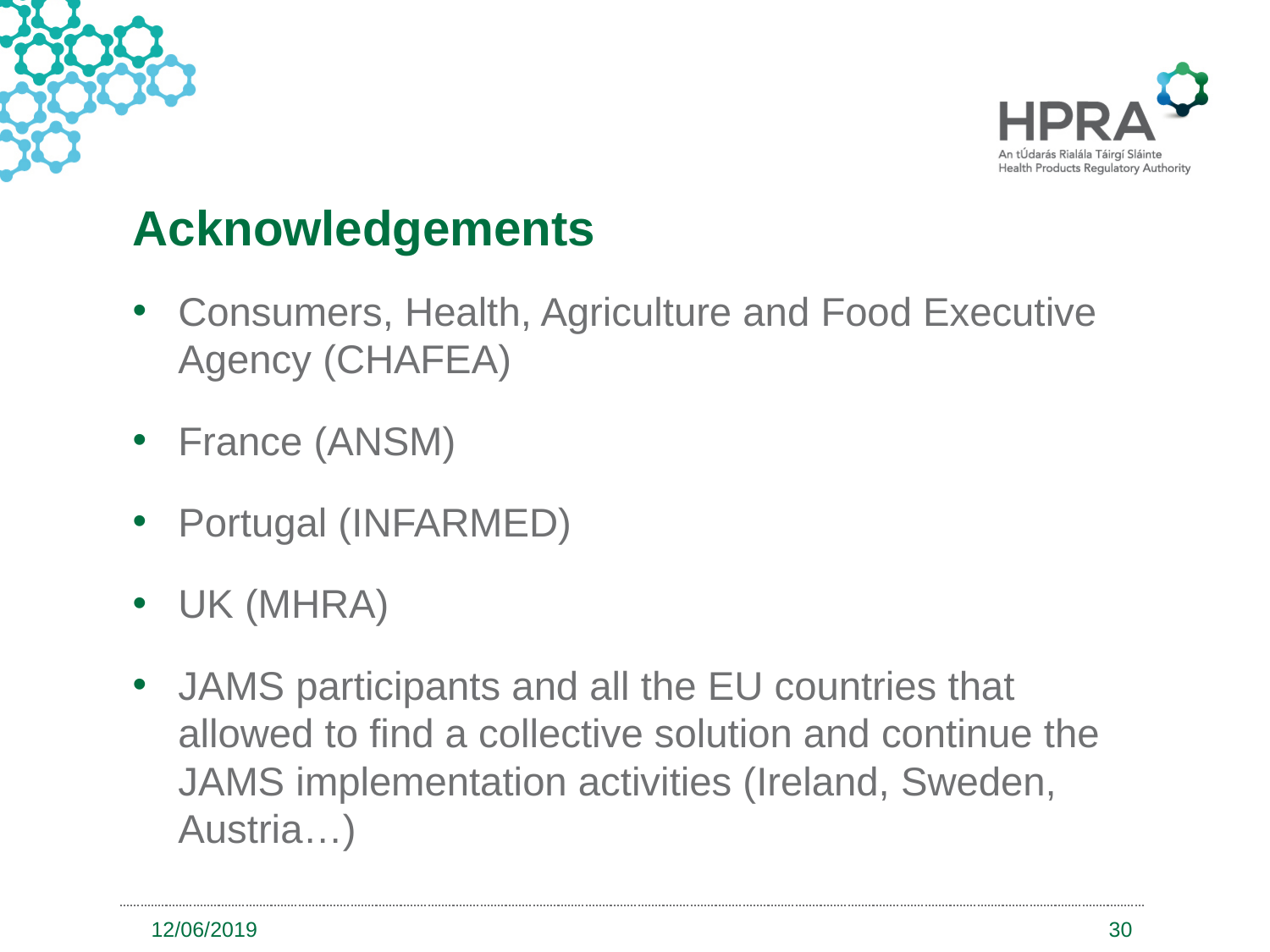

# Acknowledgements
Consumers, Health, Agriculture and Food Executive Agency (CHAFEA)
France (ANSM)
Portugal (INFARMED)
UK (MHRA)
JAMS participants and all the EU countries that allowed to find a collective solution and continue the JAMS implementation activities (Ireland, Sweden, Austria…)

12/06/2019
30